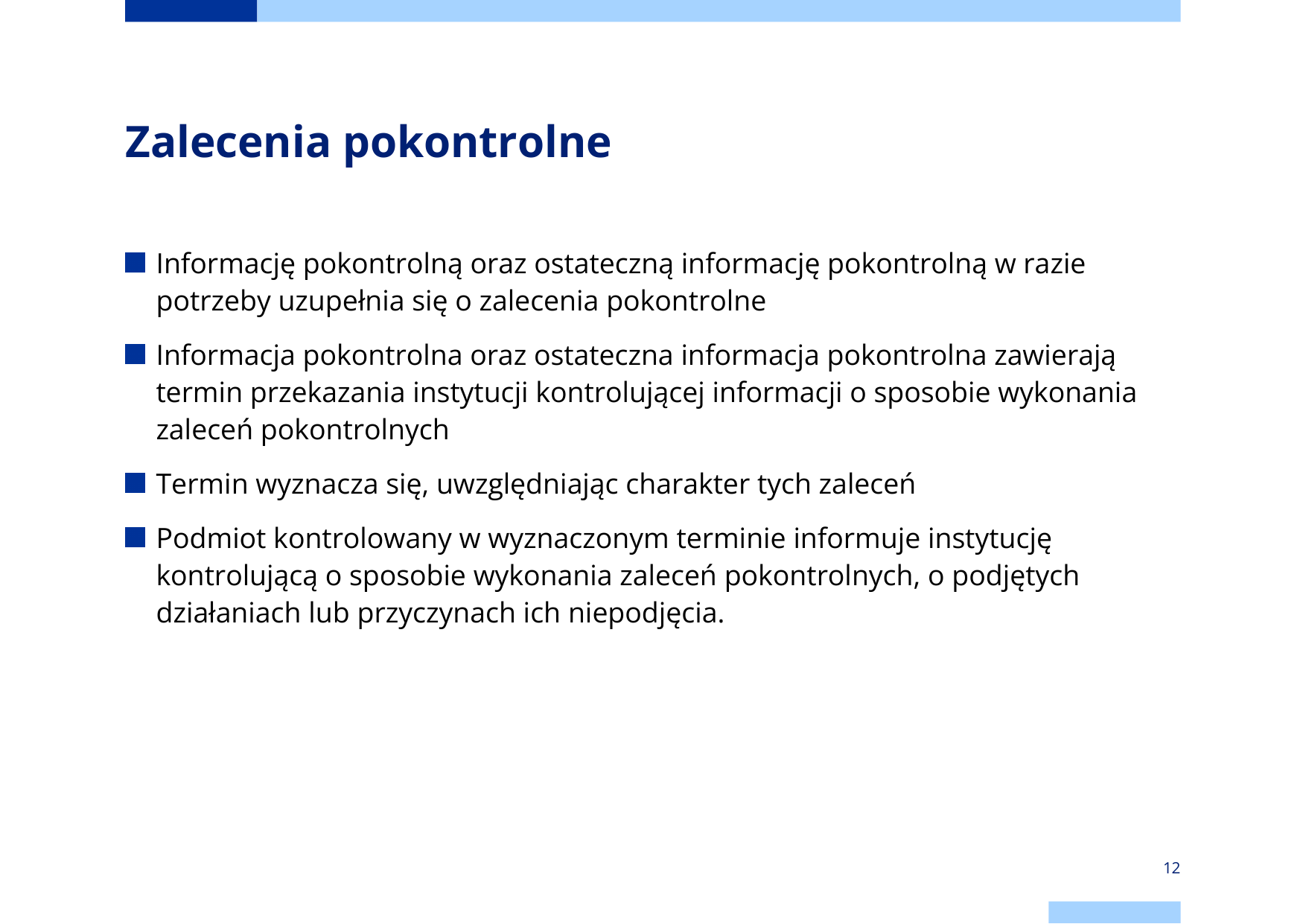

# Zalecenia pokontrolne
Informację pokontrolną oraz ostateczną informację pokontrolną w razie potrzeby uzupełnia się o zalecenia pokontrolne
Informacja pokontrolna oraz ostateczna informacja pokontrolna zawierają termin przekazania instytucji kontrolującej informacji o sposobie wykonania zaleceń pokontrolnych
Termin wyznacza się, uwzględniając charakter tych zaleceń
Podmiot kontrolowany w wyznaczonym terminie informuje instytucję kontrolującą o sposobie wykonania zaleceń pokontrolnych, o podjętych działaniach lub przyczynach ich niepodjęcia.
12